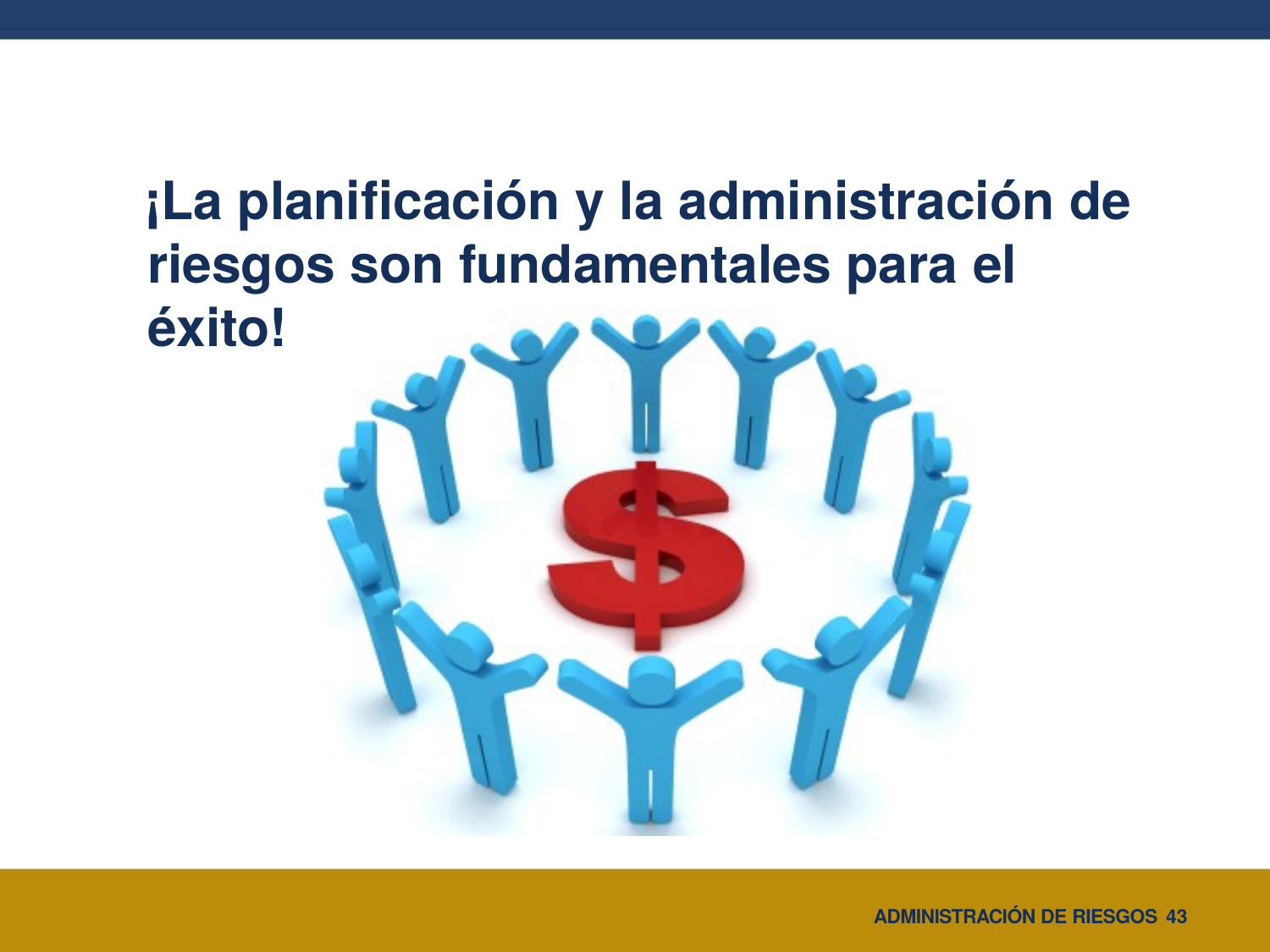

# ¡La planificación y la administración de  riesgos son fundamentales para el éxito!

ADMINISTRACIÓN DE RIESGOS 43